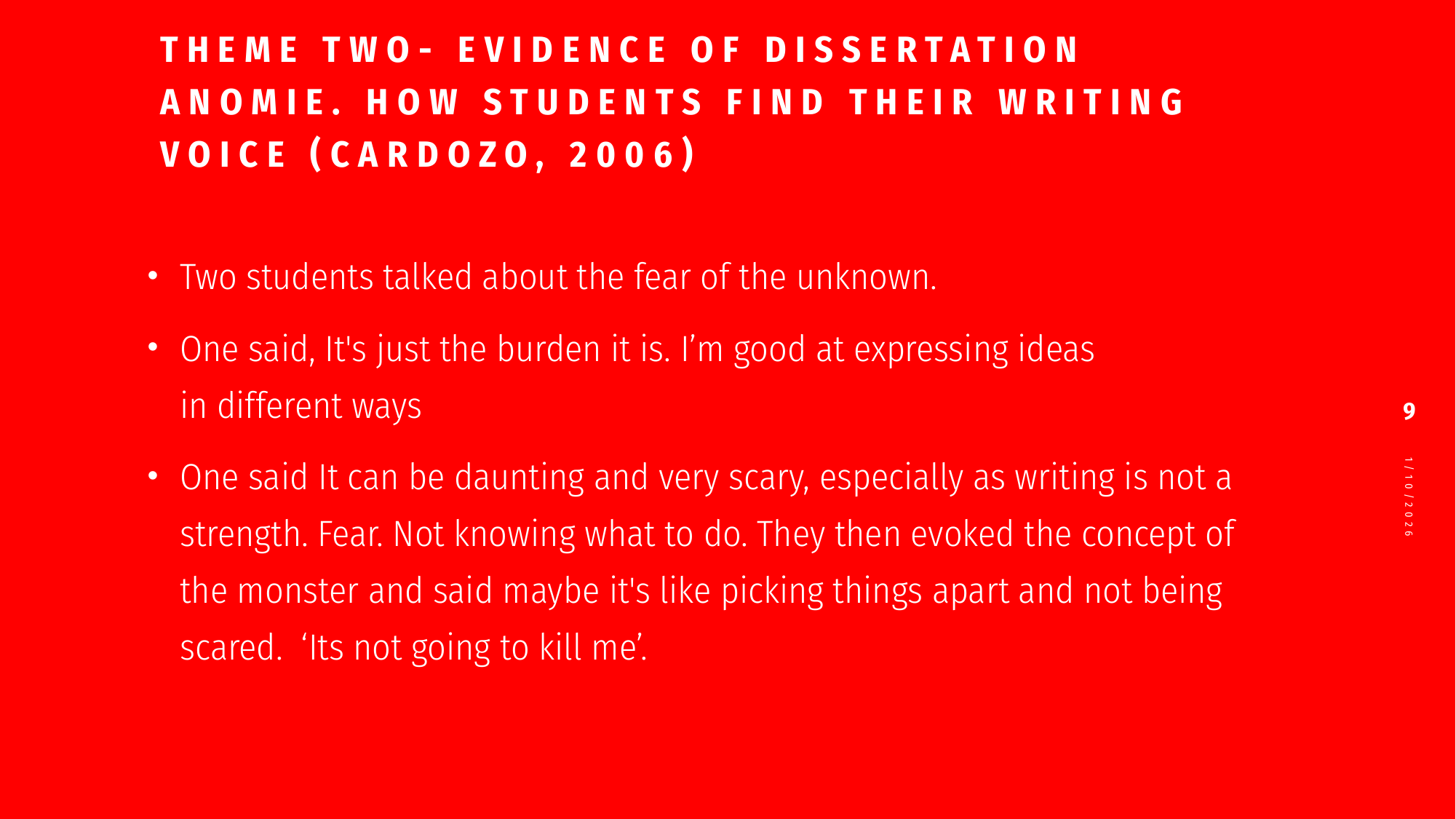

# Theme two- Evidence of dissertation anomie. How students find their writing voice (Cardozo, 2006)

Two students talked about the fear of the unknown.
One said, It's just the burden it is. I’m good at expressing ideas in different ways
One said It can be daunting and very scary, especially as writing is not a strength. Fear. Not knowing what to do. They then evoked the concept of the monster and said maybe it's like picking things apart and not being scared.  ‘Its not going to kill me’.

9
1/10/2026